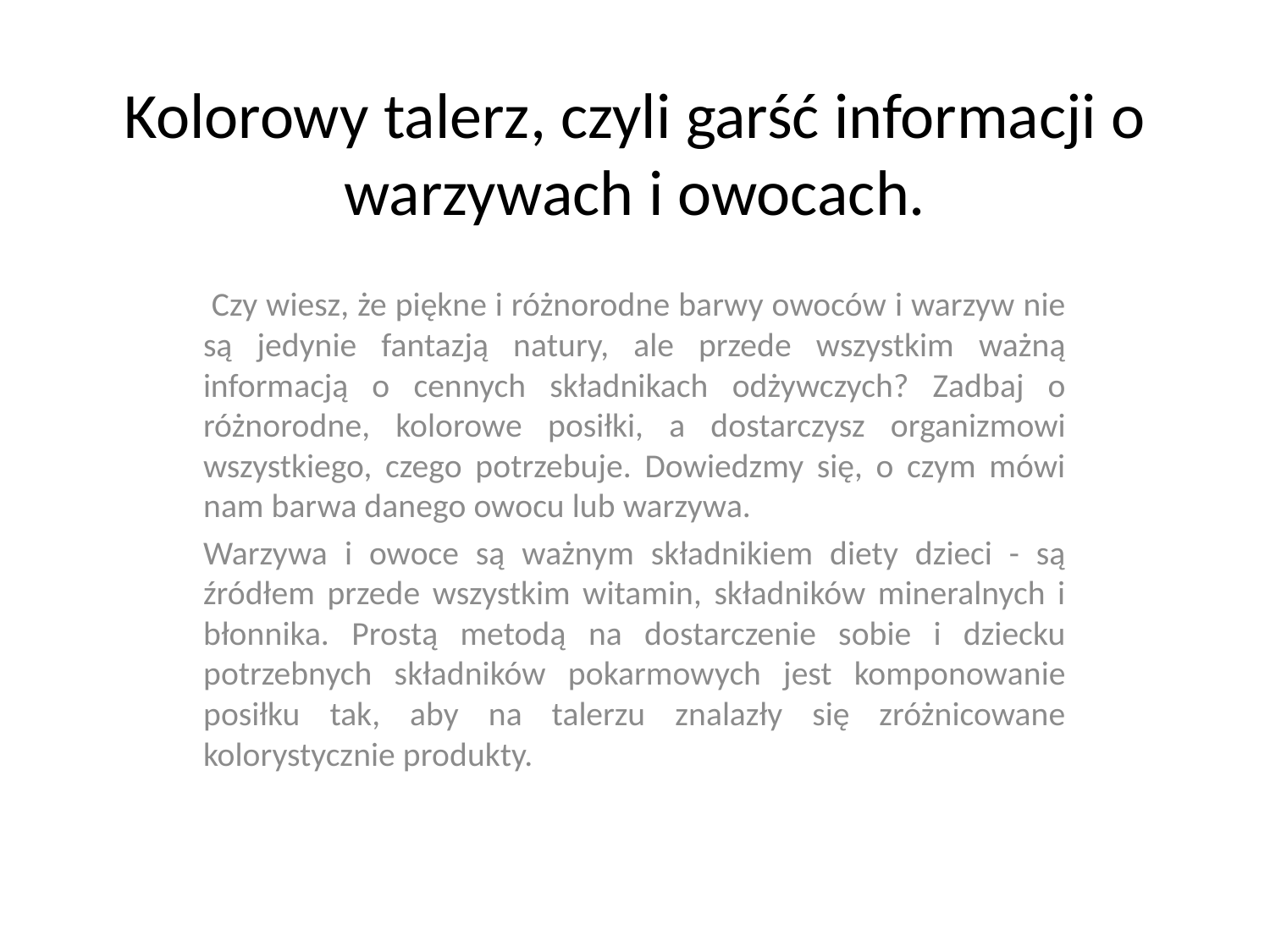

# Kolorowy talerz, czyli garść informacji o warzywach i owocach.

 Czy wiesz, że piękne i różnorodne barwy owoców i warzyw nie są jedynie fantazją natury, ale przede wszystkim ważną informacją o cennych składnikach odżywczych? Zadbaj o różnorodne, kolorowe posiłki, a dostarczysz organizmowi wszystkiego, czego potrzebuje. Dowiedzmy się, o czym mówi nam barwa danego owocu lub warzywa.
Warzywa i owoce są ważnym składnikiem diety dzieci - są źródłem przede wszystkim witamin, składników mineralnych i błonnika. Prostą metodą na dostarczenie sobie i dziecku potrzebnych składników pokarmowych jest komponowanie posiłku tak, aby na talerzu znalazły się zróżnicowane kolorystycznie produkty.